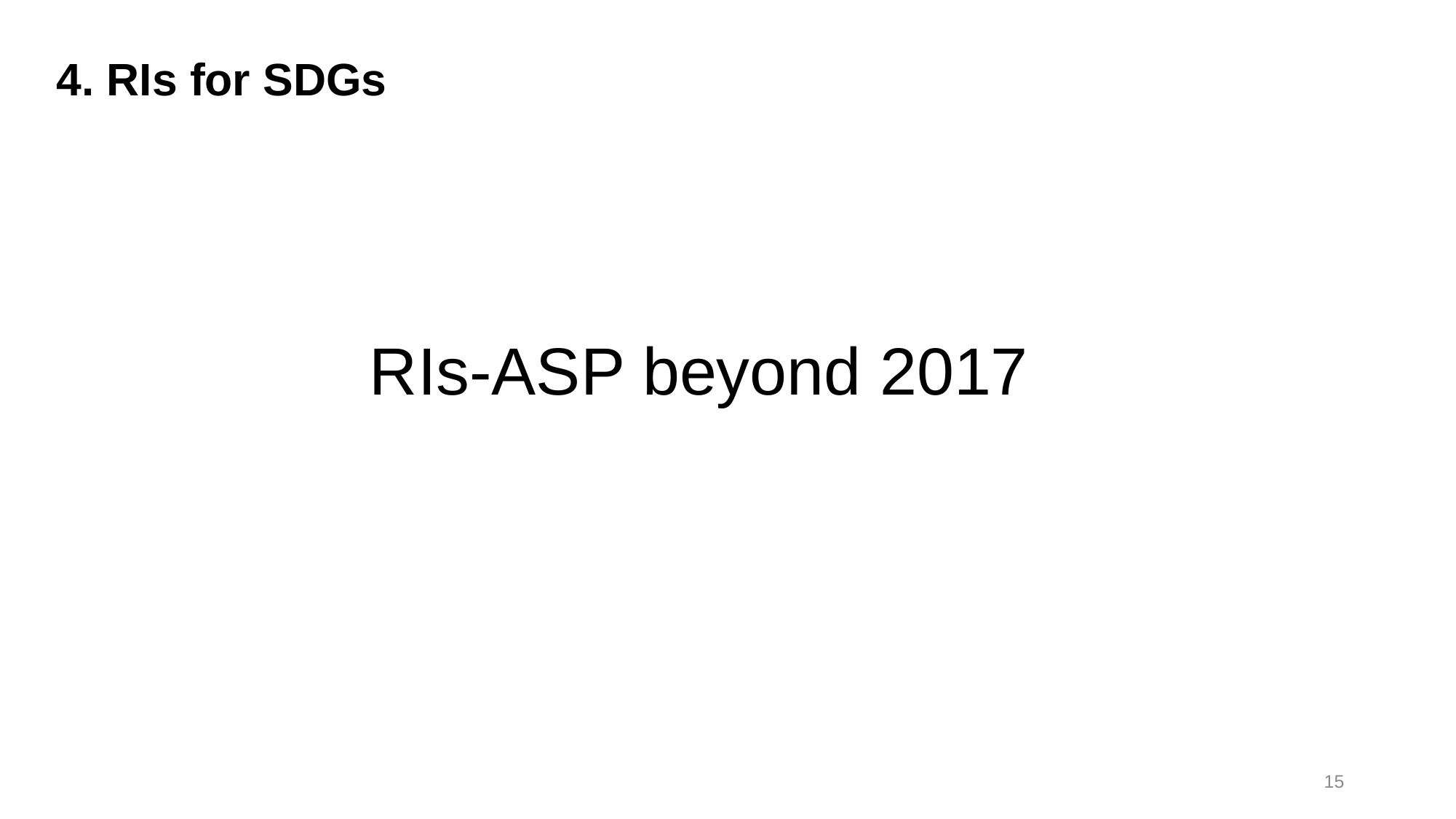

4. RIs for SDGs
# RIs-ASP beyond 2017
15